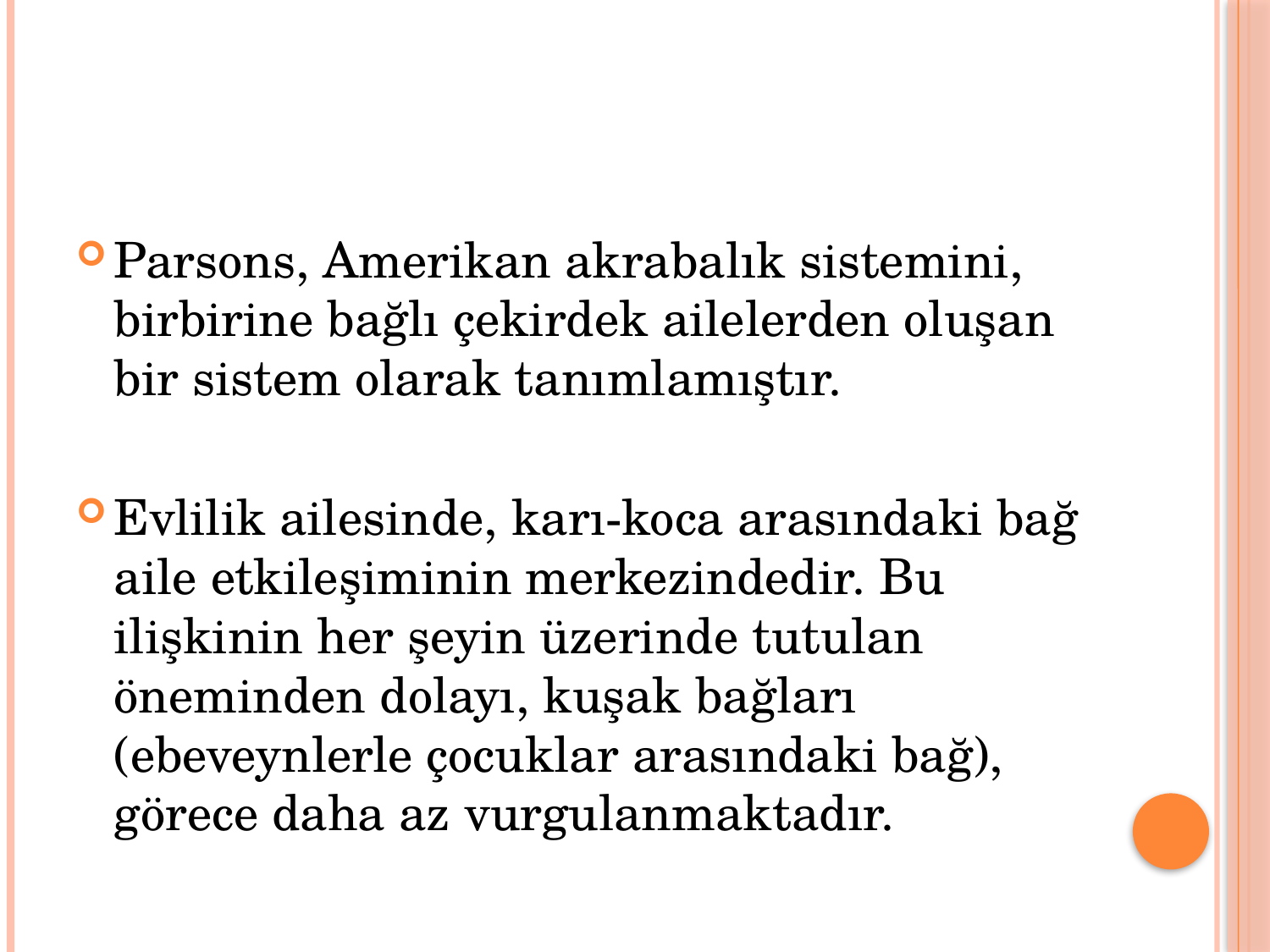

Parsons, Amerikan akrabalık sistemini, birbirine bağlı çekirdek ailelerden oluşan bir sistem olarak tanımlamıştır.

Evlilik ailesinde, karı-koca arasındaki bağ aile etkileşiminin merkezindedir. Bu ilişkinin her şeyin üzerinde tutulan öneminden dolayı, kuşak bağları (ebeveynlerle çocuklar arasındaki bağ), görece daha az vurgulanmaktadır.